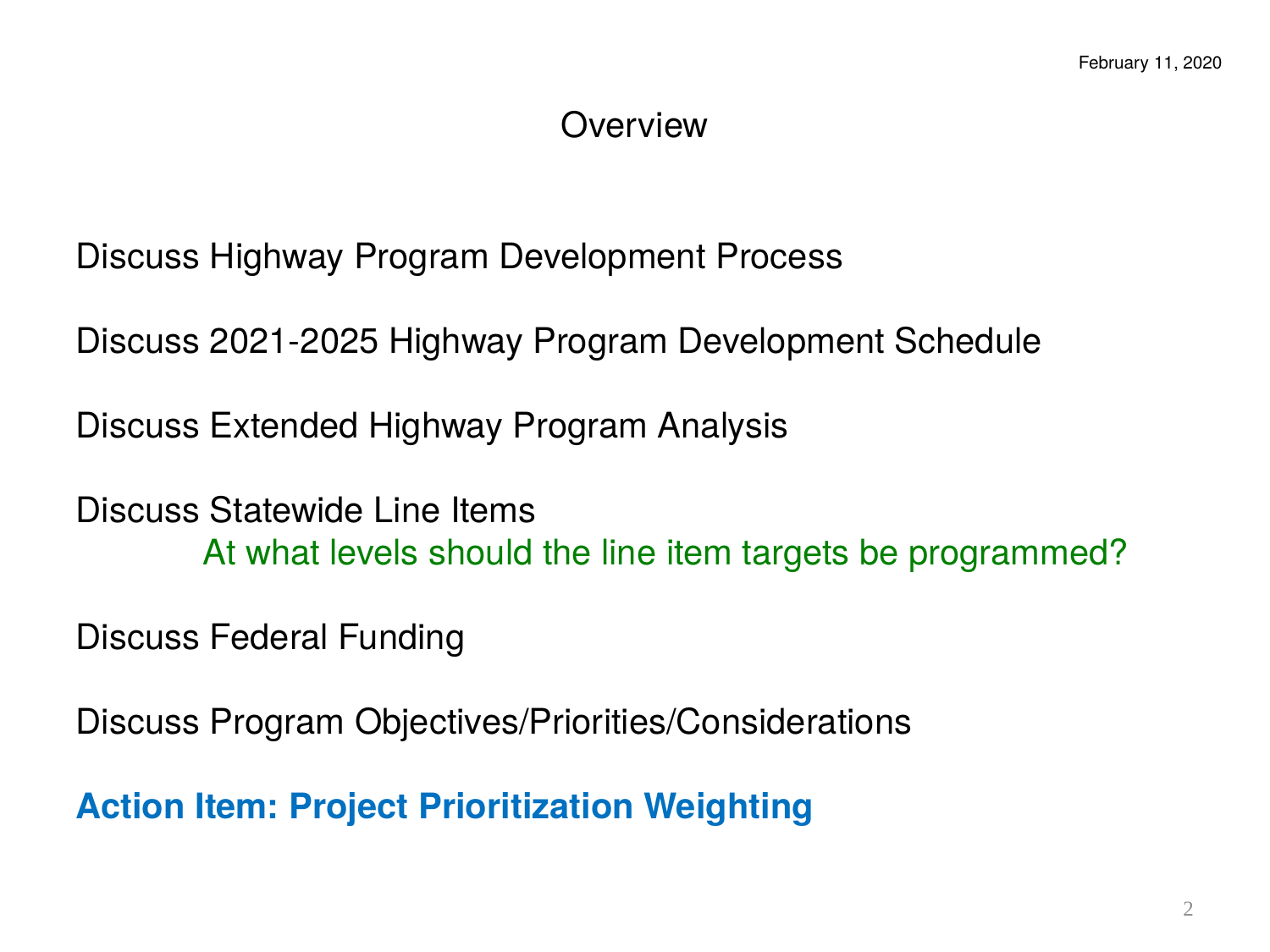

February 11, 2020

Overview

Discuss Highway Program Development Process

Discuss 2021-2025 Highway Program Development Schedule

Discuss Extended Highway Program Analysis

Discuss Statewide Line Items
	At what levels should the line item targets be programmed?

Discuss Federal Funding

Discuss Program Objectives/Priorities/Considerations

Action Item: Project Prioritization Weighting

2